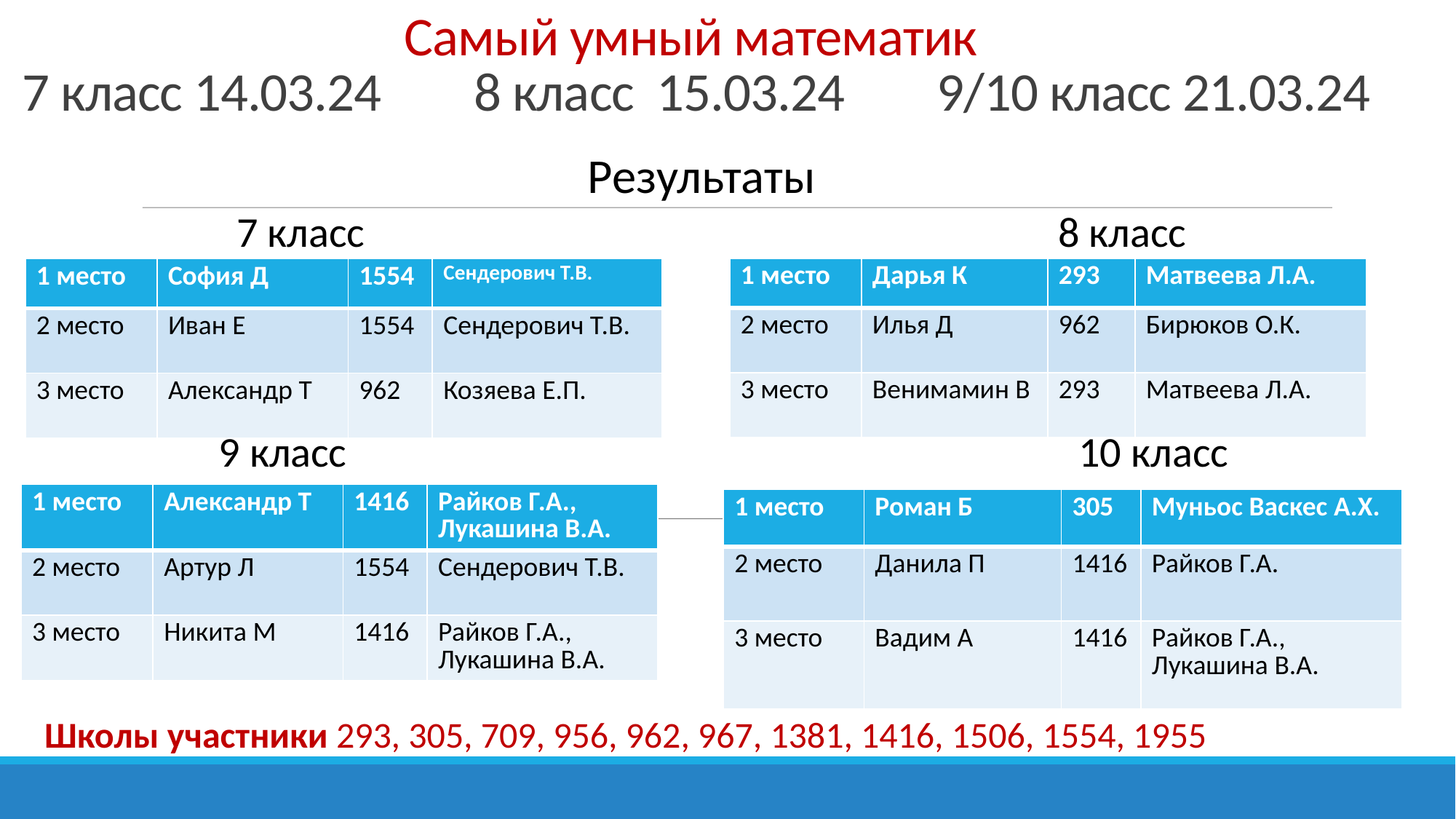

# Самый умный математик 7 класс 14.03.24        8 класс  15.03.24        9/10 класс 21.03.24
Результаты
7 класс                                                                        8 класс
| 1 место | Дарья К | 293 | Матвеева Л.А. |
| --- | --- | --- | --- |
| 2 место | Илья Д | 962 | Бирюков О.К. |
| 3 место | Венимамин В | 293 | Матвеева Л.А. |
| 1 место | София Д | 1554 | Сендерович Т.В. |
| --- | --- | --- | --- |
| 2 место | Иван Е | 1554 | Сендерович Т.В. |
| 3 место | Александр Т | 962 | Козяева Е.П. |
9 класс                                                                            10 класс
| 1 место | Александр Т | 1416 | Райков Г.А., Лукашина В.А. |
| --- | --- | --- | --- |
| 2 место | Артур Л | 1554 | Сендерович Т.В. |
| 3 место | Никита М | 1416 | Райков Г.А., Лукашина В.А. |
| 1 место | Роман Б | 305 | Муньос Васкес А.Х. |
| --- | --- | --- | --- |
| 2 место | Данила П | 1416 | Райков Г.А. |
| 3 место | Вадим А | 1416 | Райков Г.А., Лукашина В.А. |
Школы участники 293, 305, 709, 956, 962, 967, 1381, 1416, 1506, 1554, 1955